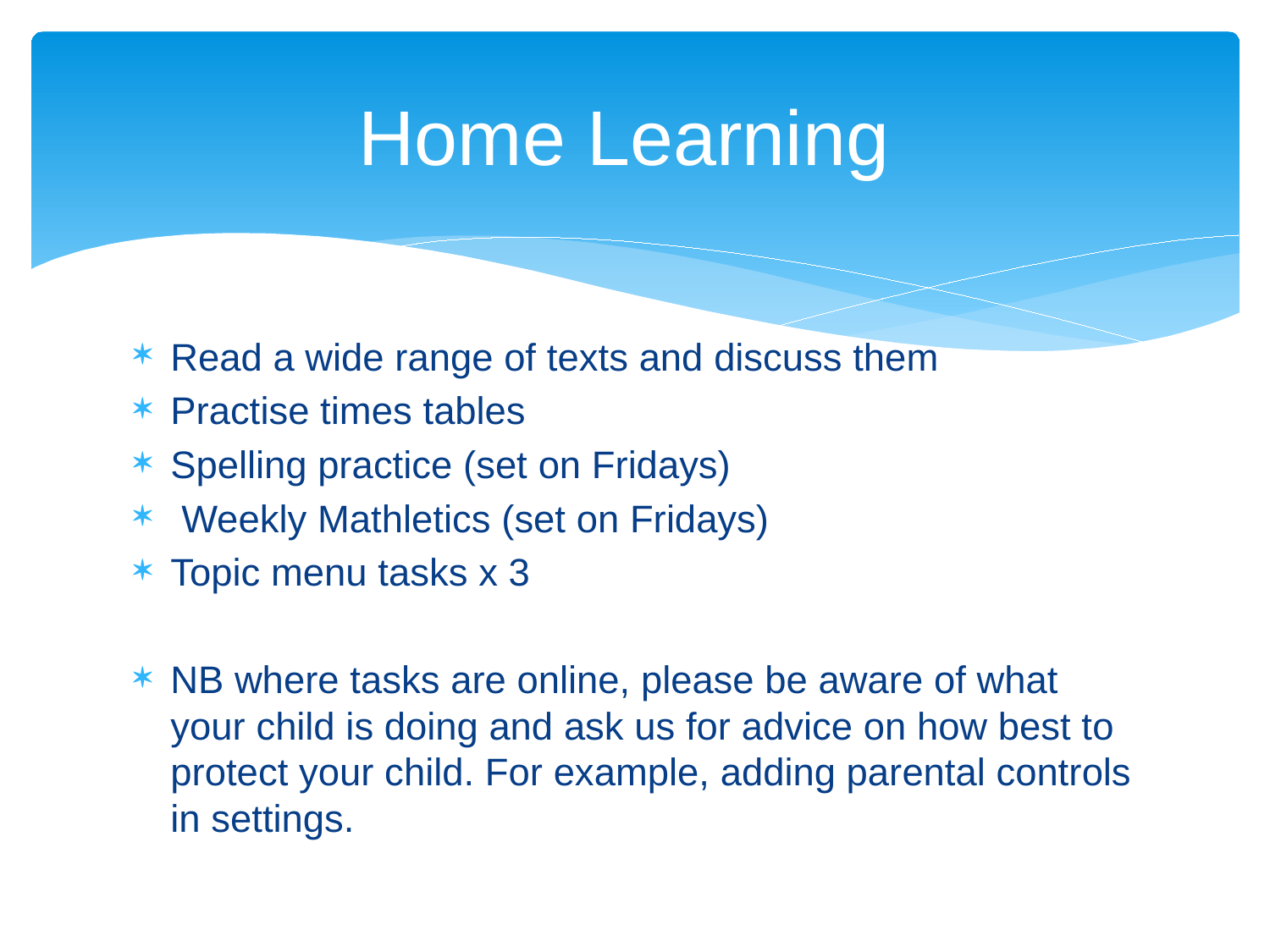

# Home Learning
Read a wide range of texts and discuss them
Practise times tables
Spelling practice (set on Fridays)
 Weekly Mathletics (set on Fridays)
Topic menu tasks x 3

NB where tasks are online, please be aware of what your child is doing and ask us for advice on how best to protect your child. For example, adding parental controls in settings.